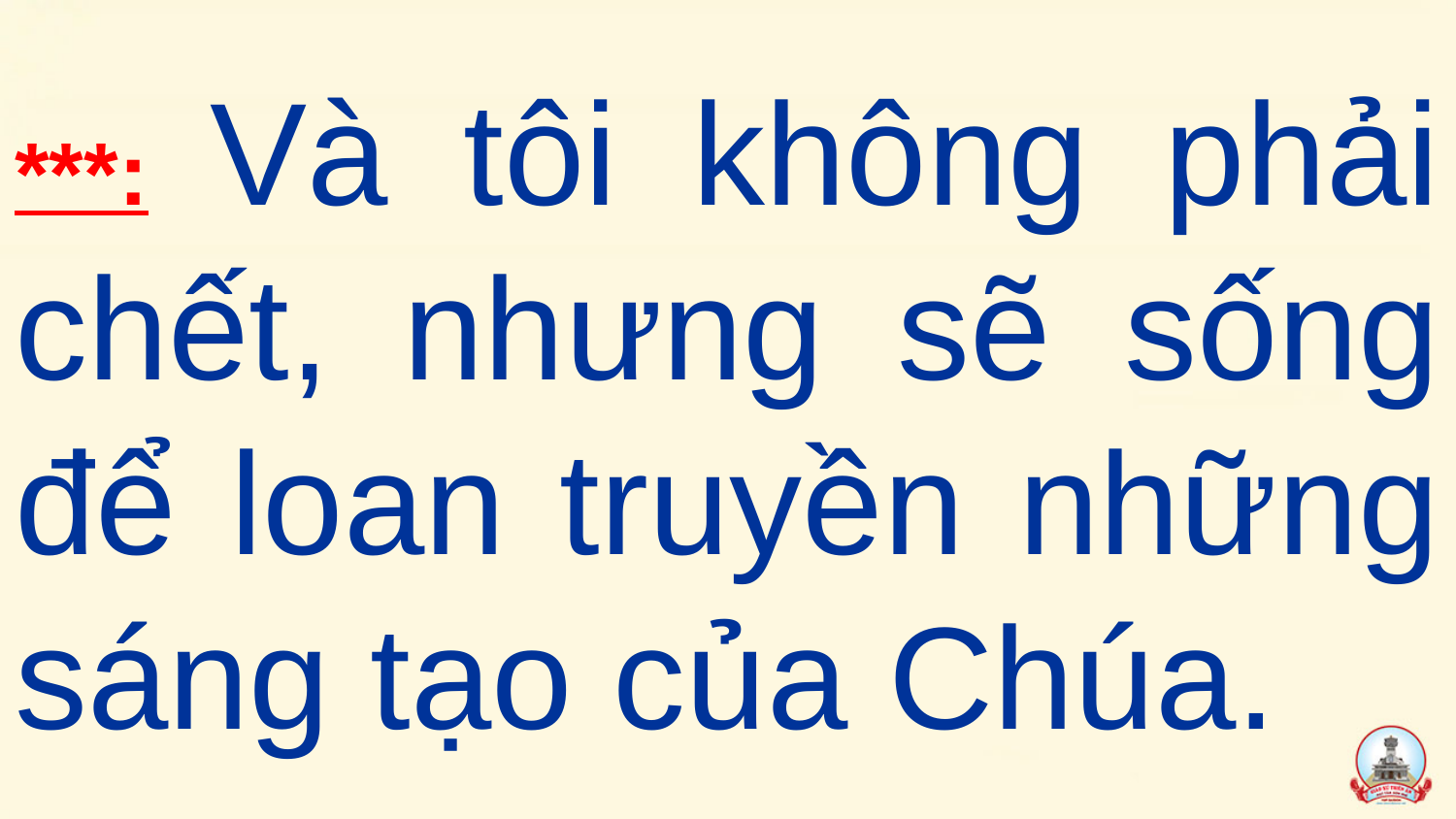

# ***: Và tôi không phải chết, nhưng sẽ sống để loan truyền những sáng tạo của Chúa.